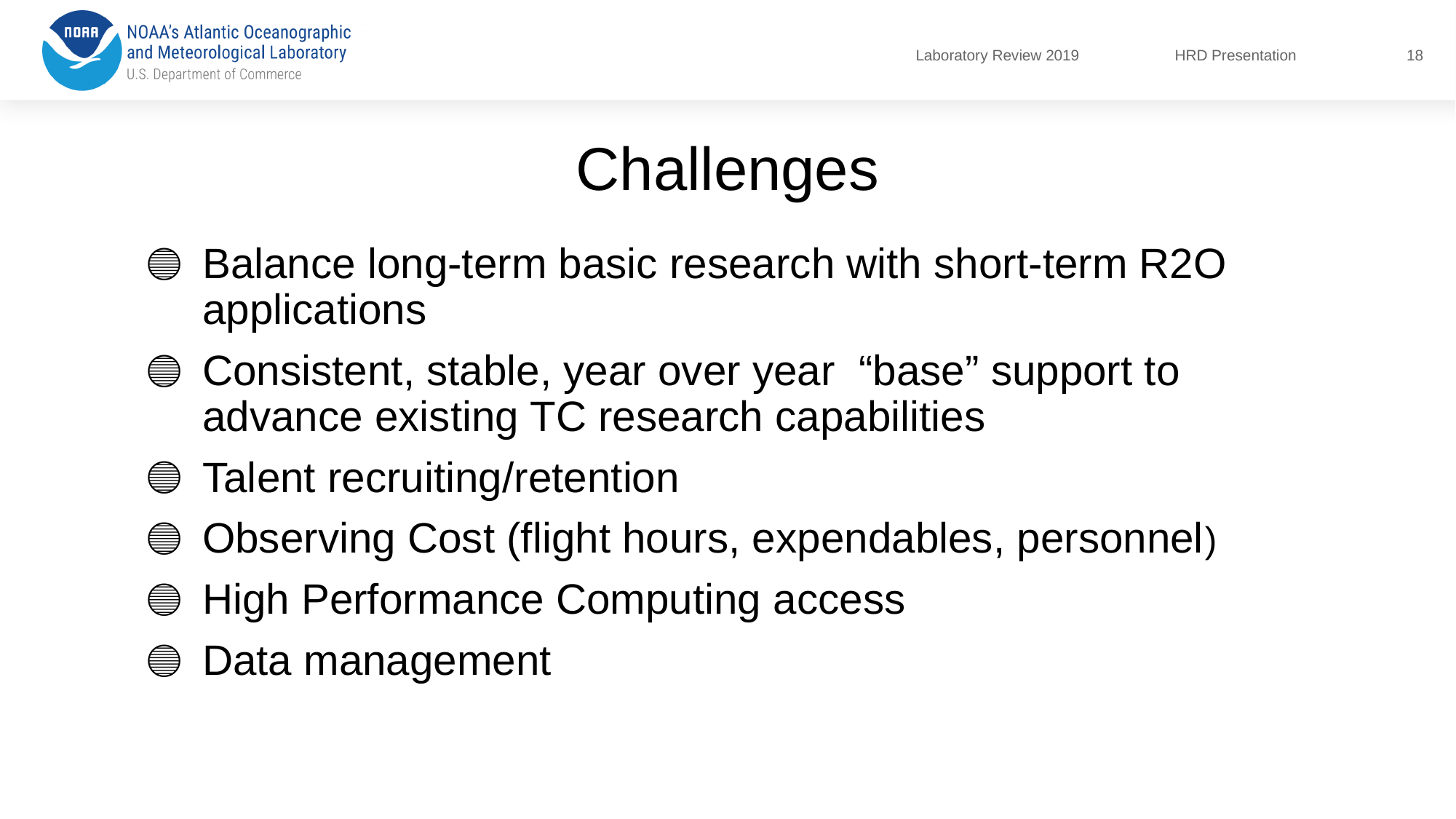

18
# Challenges
Balance long-term basic research with short-term R2O applications
Consistent, stable, year over year  “base” support to advance existing TC research capabilities
Talent recruiting/retention
Observing Cost (flight hours, expendables, personnel)
High Performance Computing access
Data management